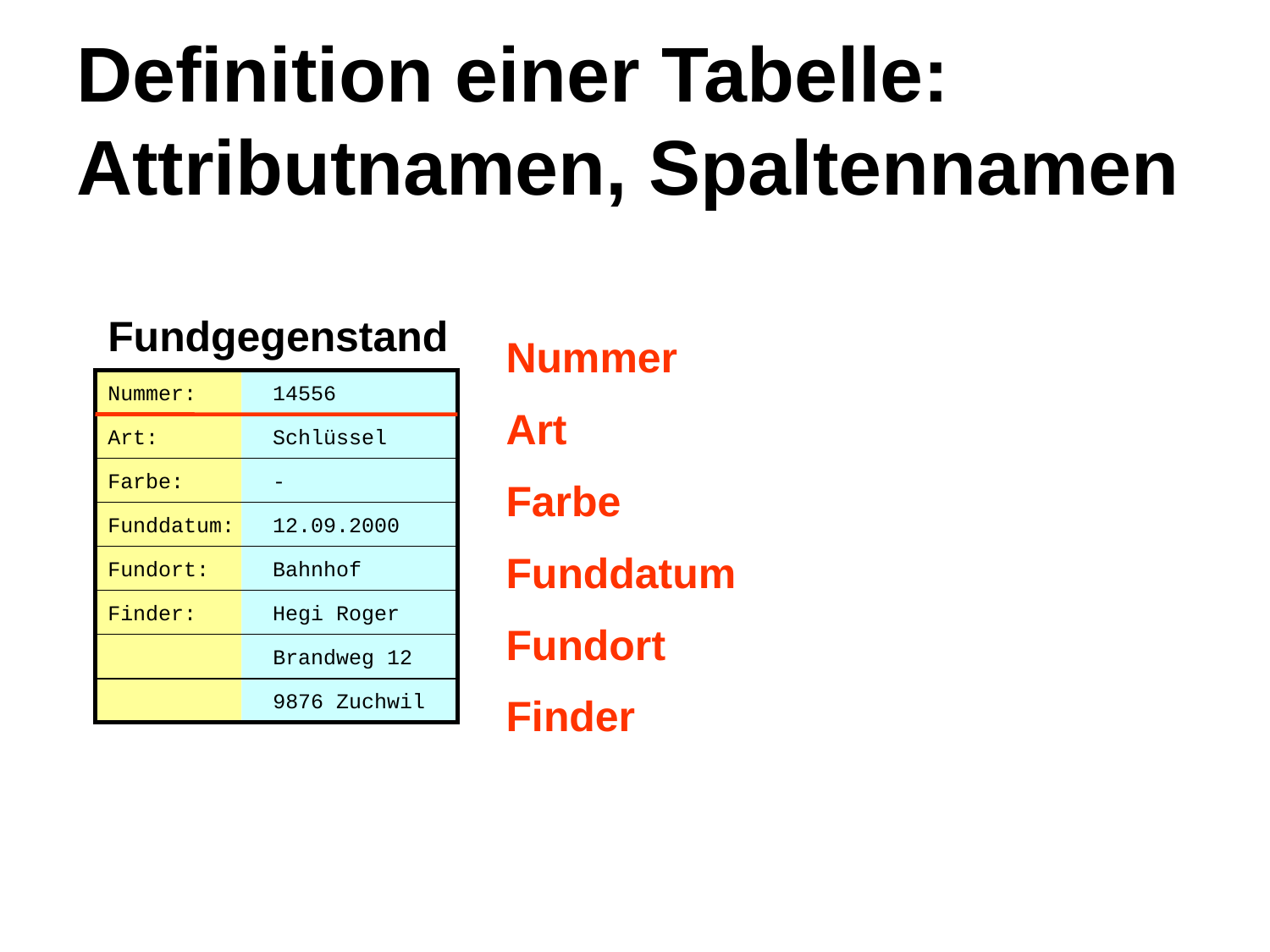

# Definition einer Tabelle: Attributnamen, Spaltennamen
Fundgegenstand
Nummer
Art
Farbe
Funddatum
Fundort
Finder

Nummer:      14556

Art:         Schlüssel

Farbe:       -
Funddatum:   12.09.2000
Fundort:     Bahnhof
Finder:      Hegi Roger
             Brandweg 12
             9876 Zuchwil